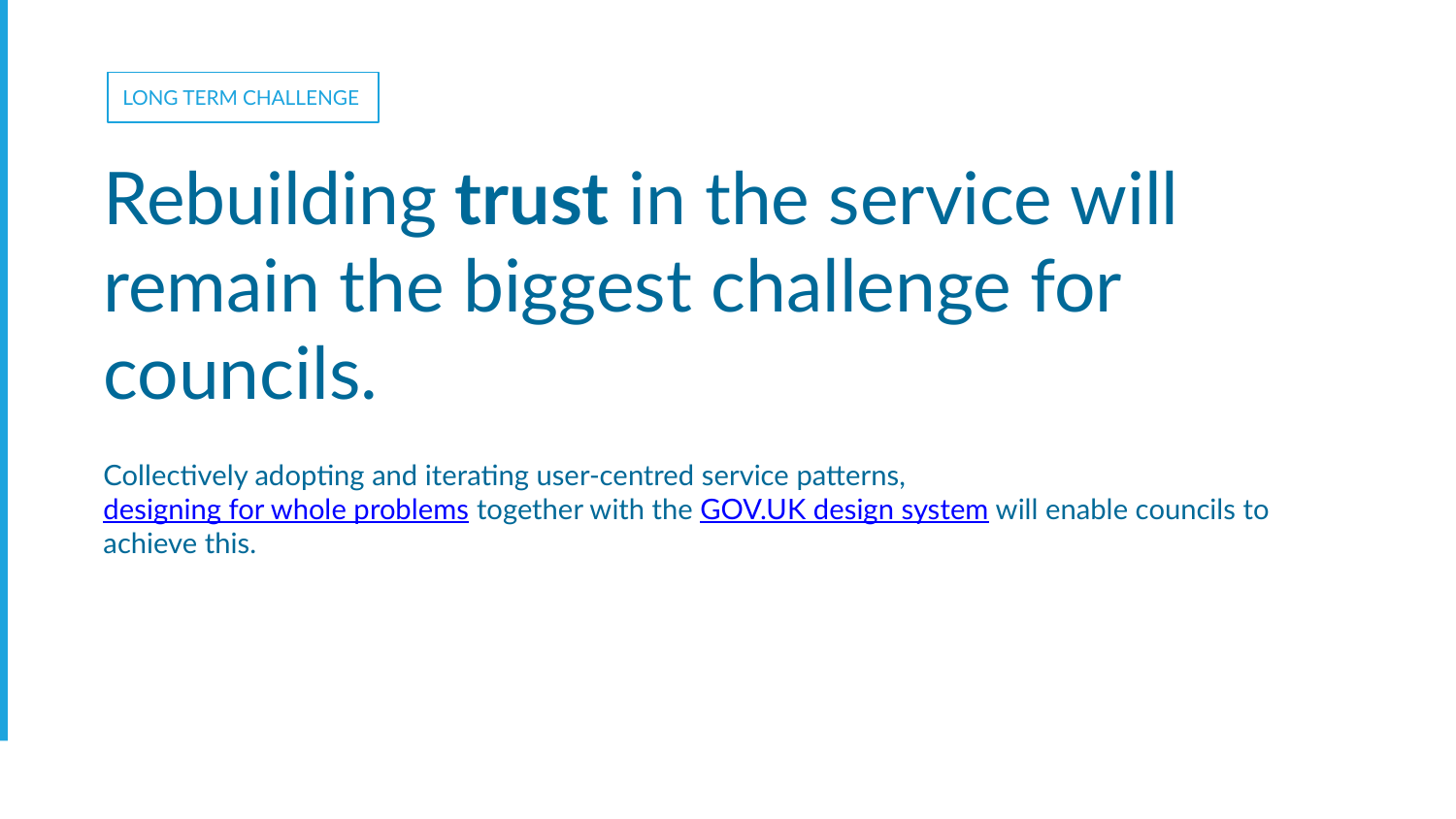

LONG TERM CHALLENGE
Rebuilding trust in the service will remain the biggest challenge for councils.
Collectively adopting and iterating user-centred service patterns, designing for whole problems together with the GOV.UK design system will enable councils to achieve this.